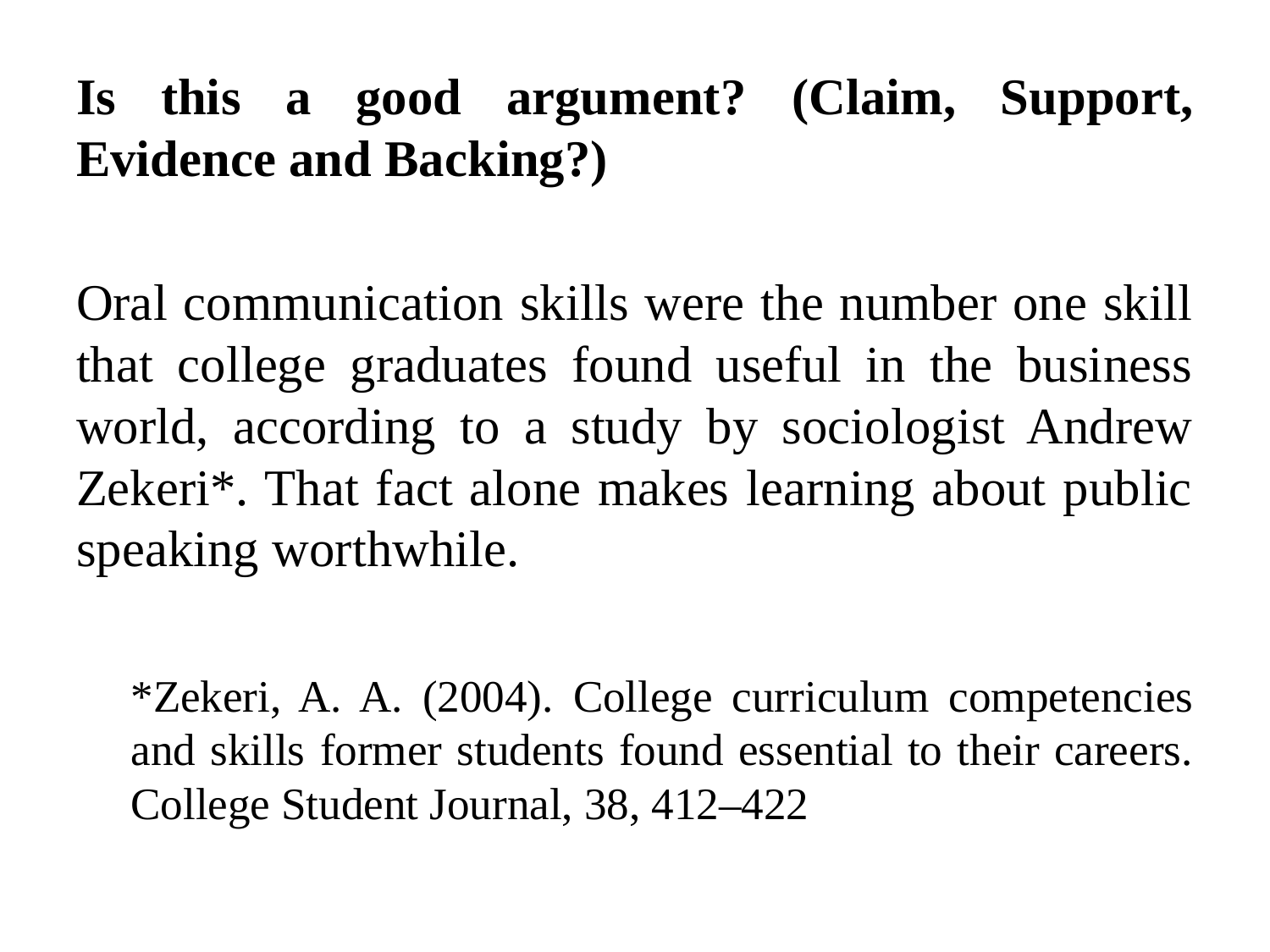

Is this a good argument? (Claim, Support, Evidence and Backing?)

Oral communication skills were the number one skill that college graduates found useful in the business world, according to a study by sociologist Andrew Zekeri*. That fact alone makes learning about public speaking worthwhile.

*Zekeri, A. A. (2004). College curriculum competencies and skills former students found essential to their careers. College Student Journal, 38, 412–422